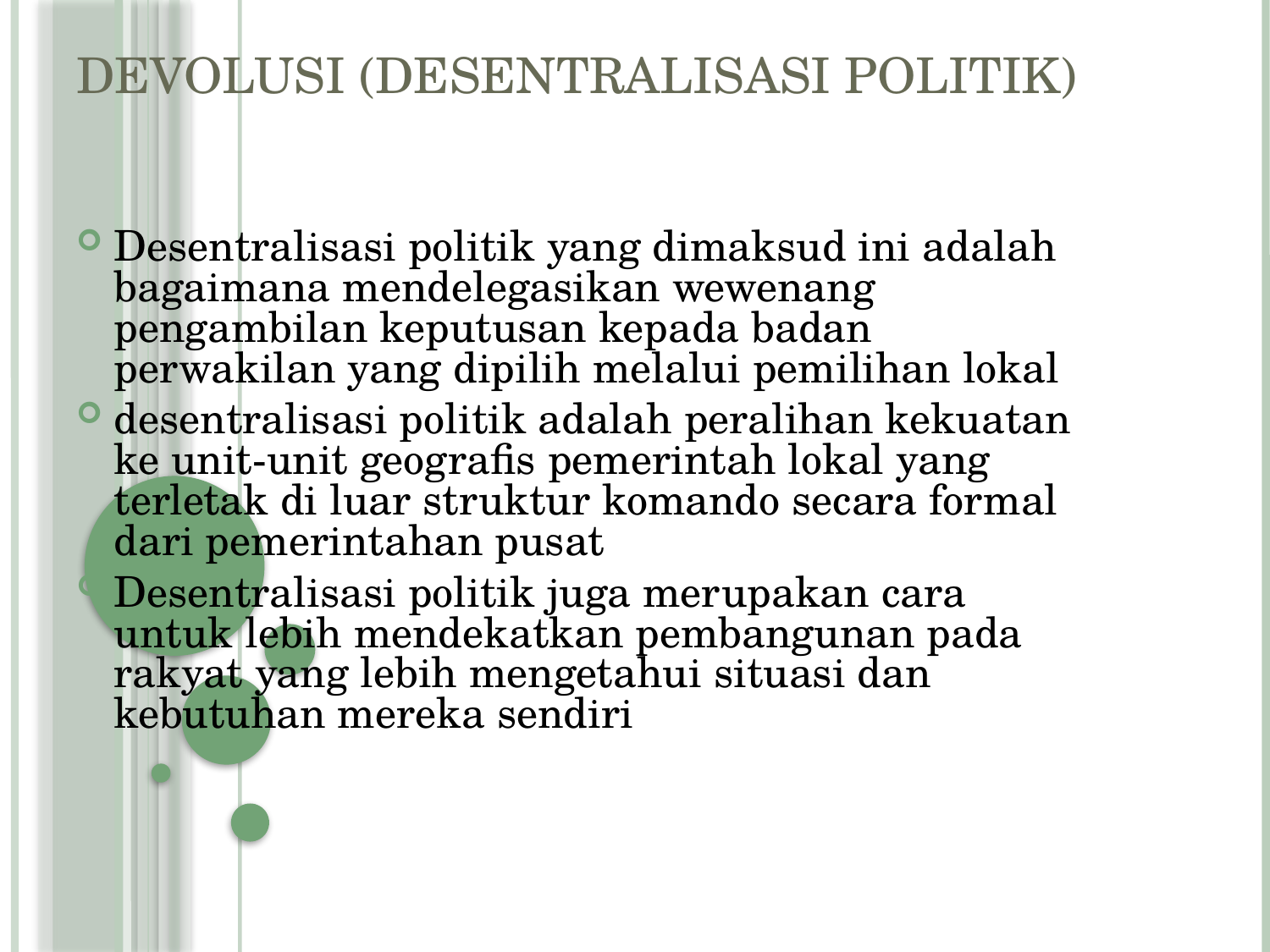

Desentralisasi politik yang dimaksud ini adalah bagaimana mendelegasikan wewenang pengambilan keputusan kepada badan perwakilan yang dipilih melalui pemilihan lokal
desentralisasi politik adalah peralihan kekuatan ke unit-unit geografis pemerintah lokal yang terletak di luar struktur komando secara formal dari pemerintahan pusat
Desentralisasi politik juga merupakan cara untuk lebih mendekatkan pembangunan pada rakyat yang lebih mengetahui situasi dan kebutuhan mereka sendiri
DEVOLUSI (DESENTRALISASI POLITIK)